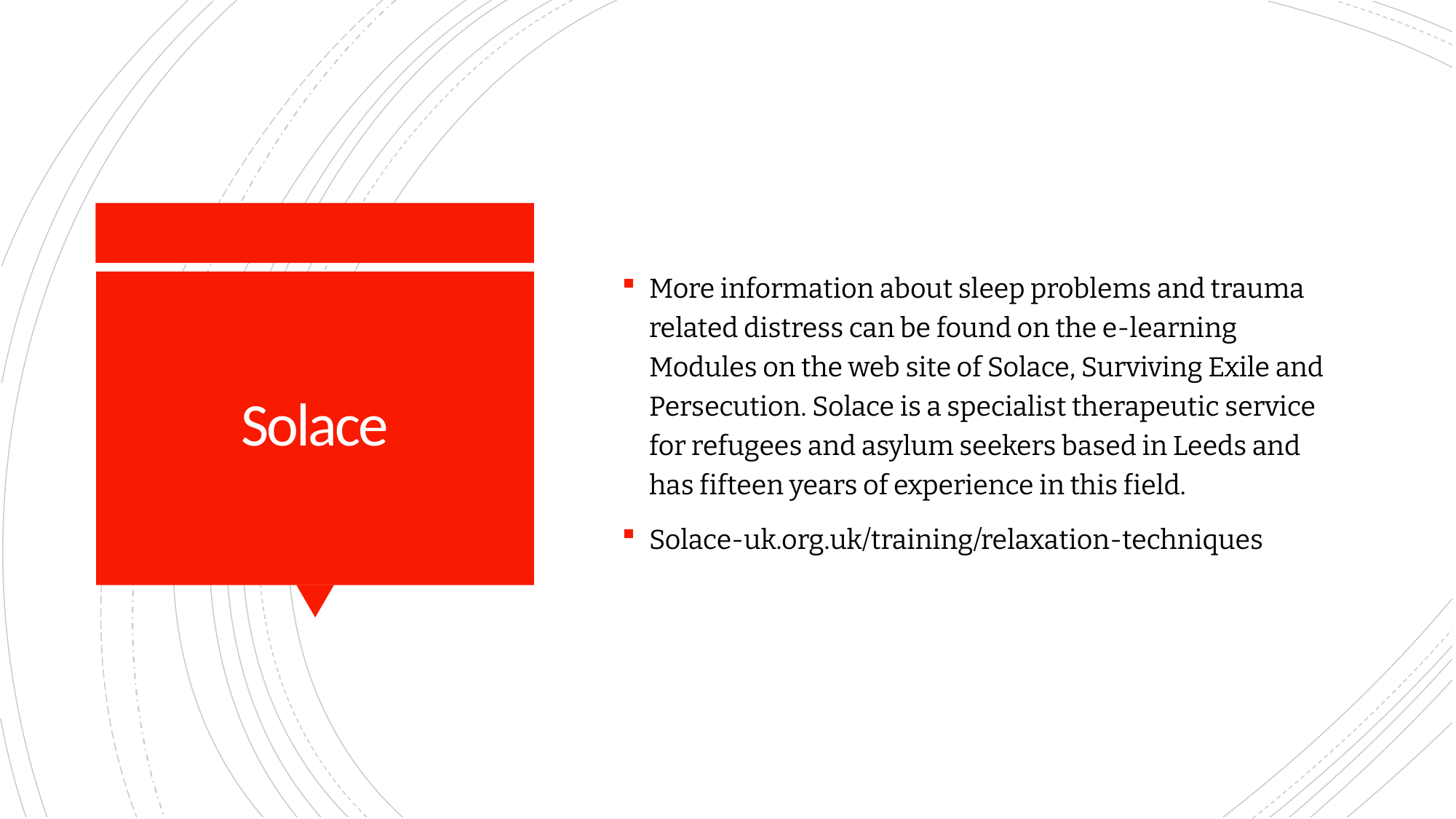

More information about sleep problems and trauma related distress can be found on the e-learning Modules on the web site of Solace, Surviving Exile and Persecution. Solace is a specialist therapeutic service for refugees and asylum seekers based in Leeds and has fifteen years of experience in this field.
Solace-uk.org.uk/training/relaxation-techniques
# Solace